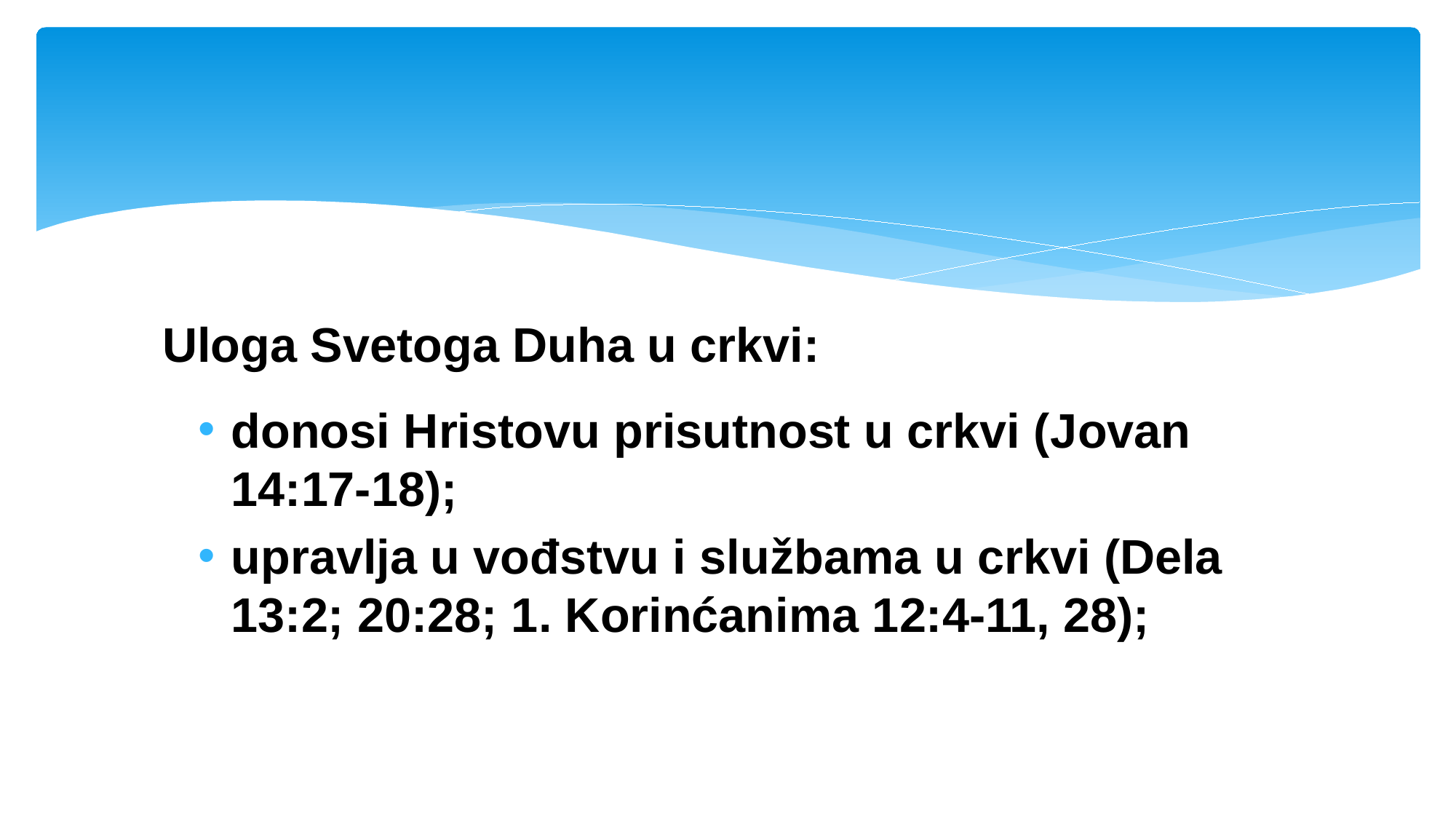

#
Uloga Svetoga Duha u crkvi:
donosi Hristovu prisutnost u crkvi (Jovan 14:17-18);
upravlja u vođstvu i službama u crkvi (Dela 13:2; 20:28; 1. Korinćanima 12:4-11, 28);